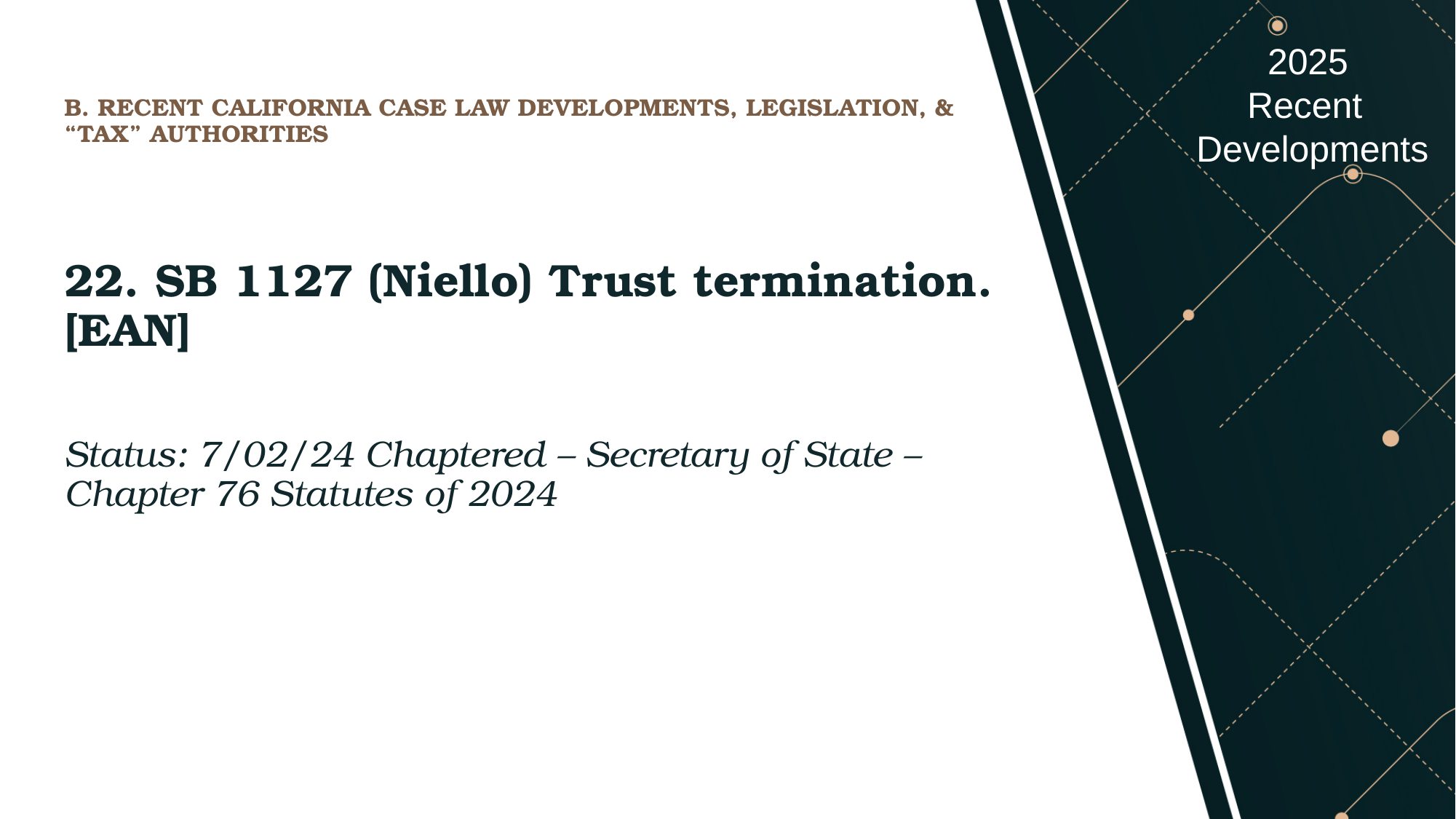

# B. RECENT CALIFORNIA CASE LAW DEVELOPMENTS, LEGISLATION, & “TAX” AUTHORITIES
22. SB 1127 (Niello) Trust termination. [EAN]

Status: 7/02/24 Chaptered – Secretary of State – Chapter 76 Statutes of 2024